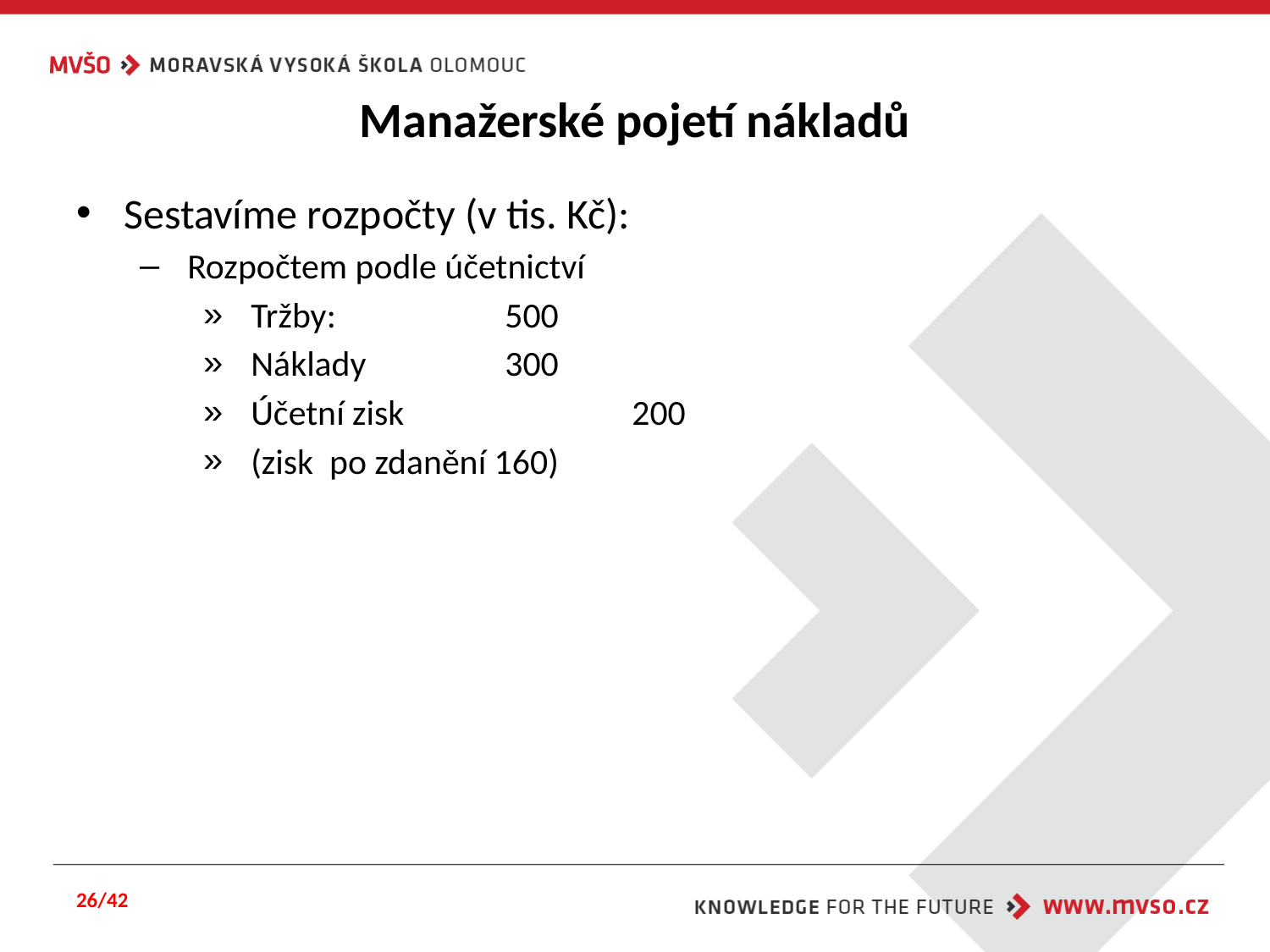

# Manažerské pojetí nákladů
Sestavíme rozpočty (v tis. Kč):
Rozpočtem podle účetnictví
Tržby: 		500
Náklady 		300
Účetní zisk 		200
(zisk  po zdanění 160)
26/42